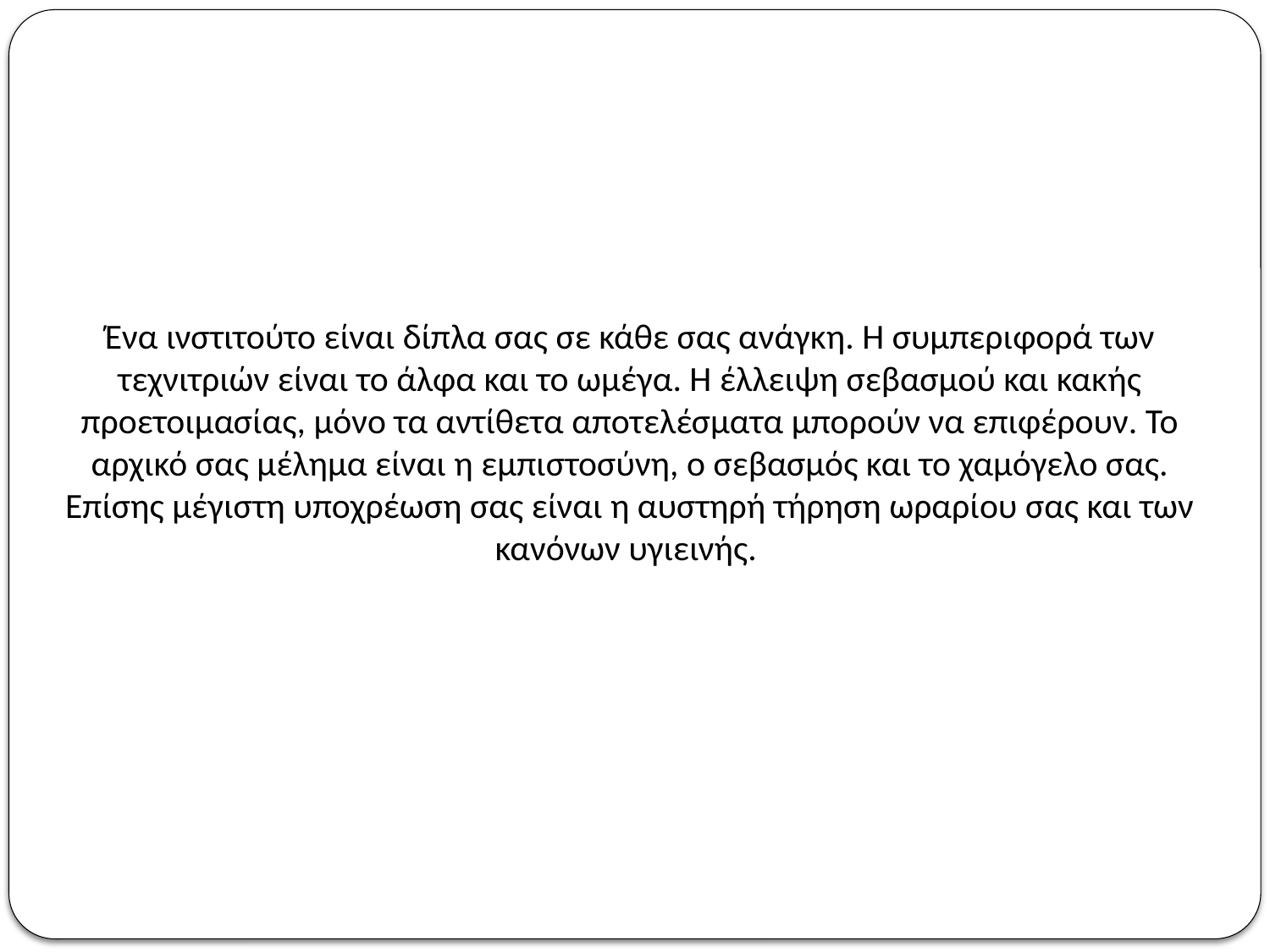

Ένα ινστιτούτο είναι δίπλα σας σε κάθε σας ανάγκη. Η συμπεριφορά των τεχνιτριών είναι το άλφα και το ωμέγα. Η έλλειψη σεβασμού και κακής προετοιμασίας, μόνο τα αντίθετα αποτελέσματα μπορούν να επιφέρουν. Το αρχικό σας μέλημα είναι η εμπιστοσύνη, ο σεβασμός και το χαμόγελο σας. Επίσης μέγιστη υποχρέωση σας είναι η αυστηρή τήρηση ωραρίου σας και των κανόνων υγιεινής.